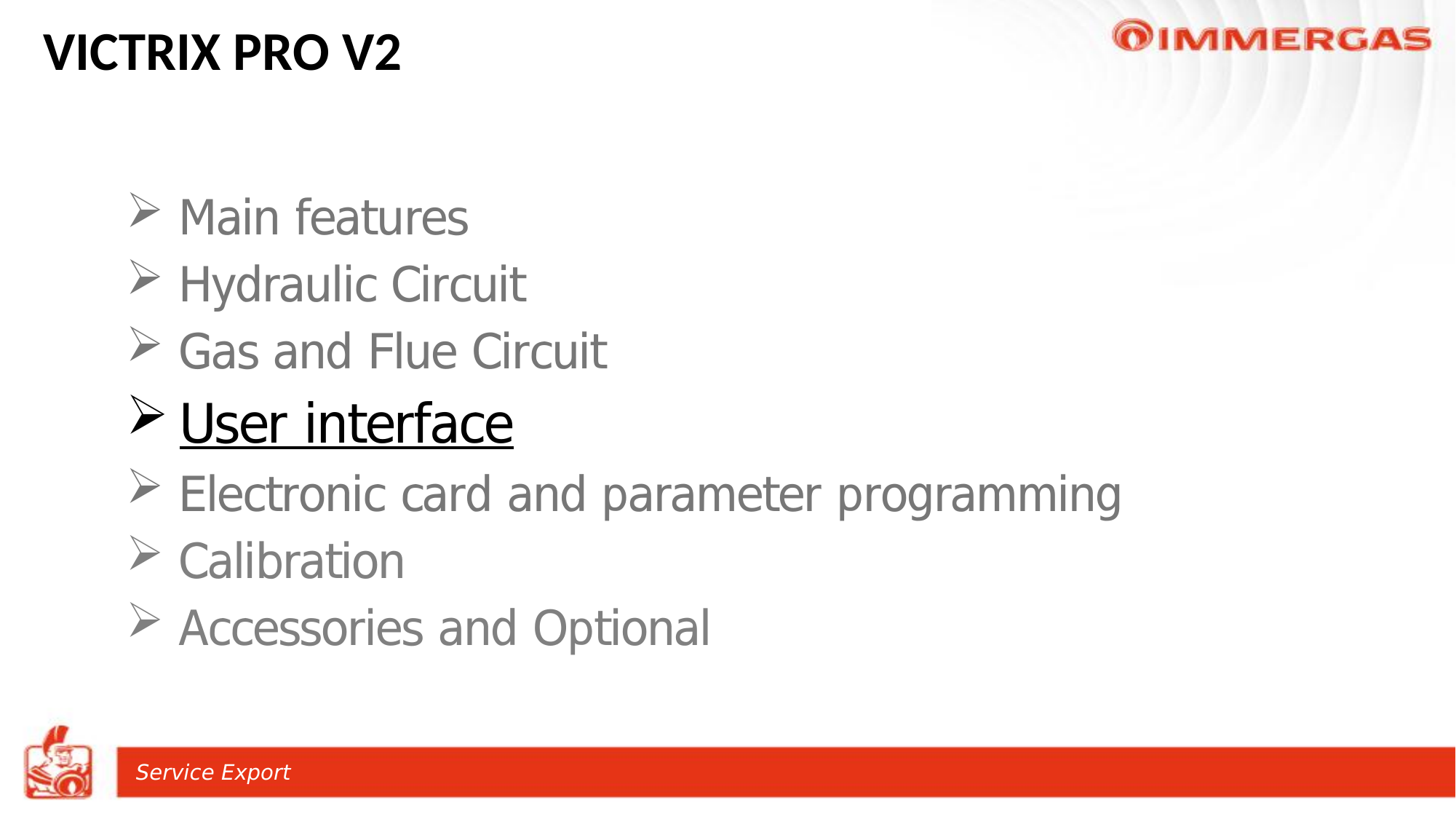

VICTRIX PRO V2
Main features
Hydraulic Circuit
Gas and Flue Circuit
User interface
Electronic card and parameter programming
Calibration
Accessories and Optional